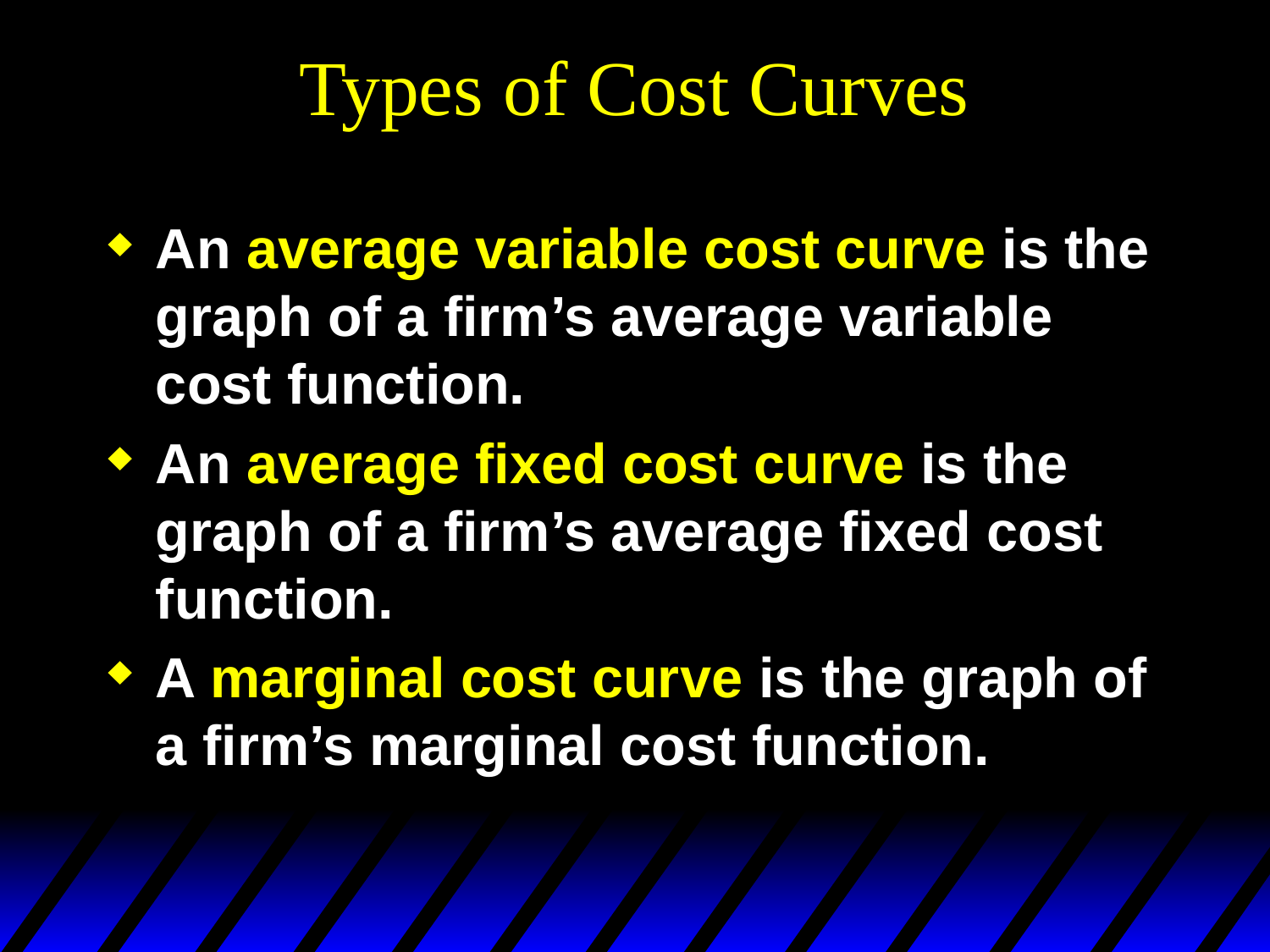

# Types of Cost Curves
An average variable cost curve is the graph of a firm’s average variable cost function.
An average fixed cost curve is the graph of a firm’s average fixed cost function.
A marginal cost curve is the graph of a firm’s marginal cost function.